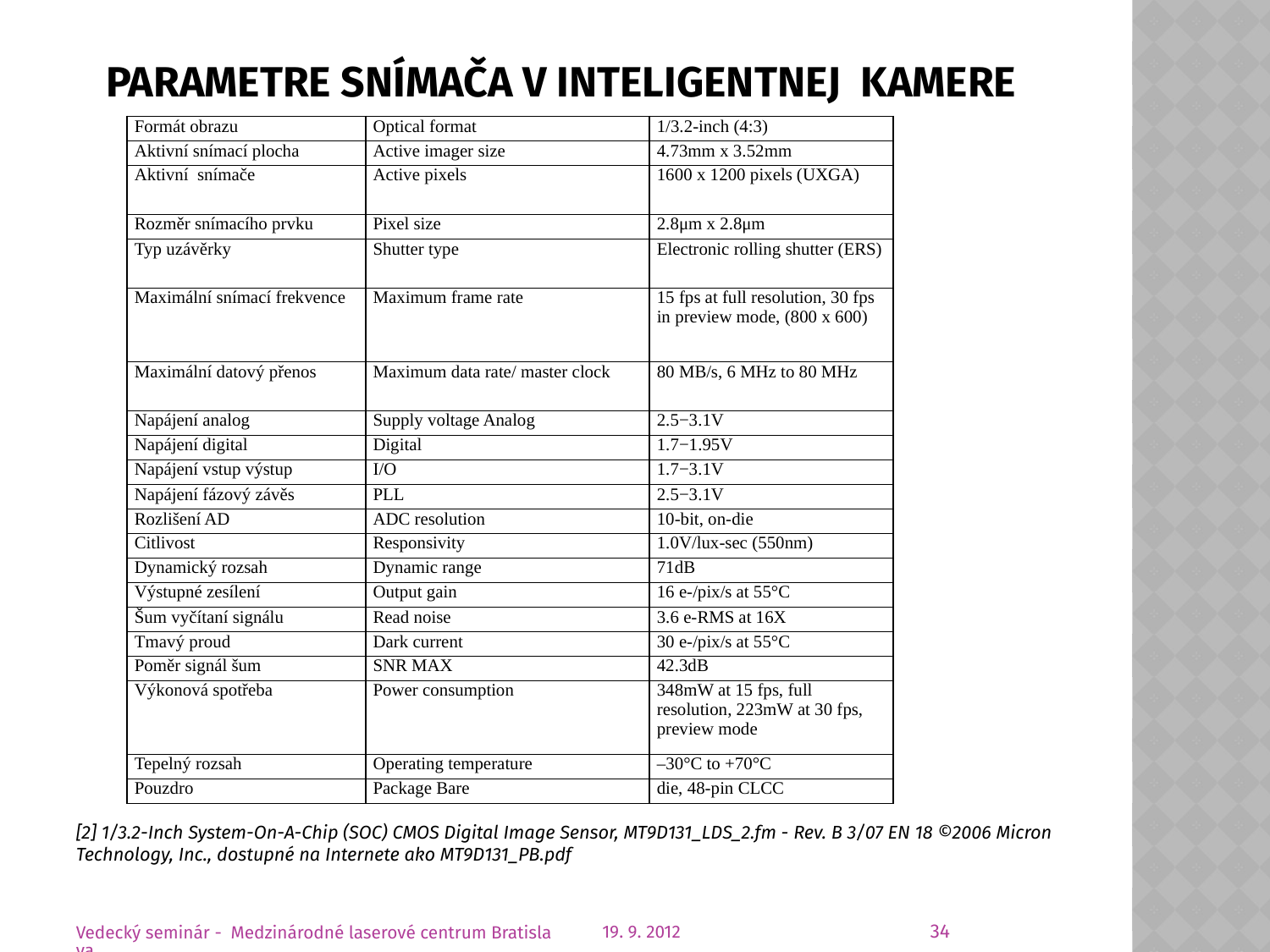

# Parametre snímača v inteligentnej  kamere
| Formát obrazu | Optical format | 1/3.2-inch (4:3) |
| --- | --- | --- |
| Aktivní snímací plocha | Active imager size | 4.73mm x 3.52mm |
| Aktivní snímače | Active pixels | 1600 x 1200 pixels (UXGA) |
| Rozměr snímacího prvku | Pixel size | 2.8μm x 2.8μm |
| Typ uzávěrky | Shutter type | Electronic rolling shutter (ERS) |
| Maximální snímací frekvence | Maximum frame rate | 15 fps at full resolution, 30 fps in preview mode, (800 x 600) |
| Maximální datový přenos | Maximum data rate/ master clock | 80 MB/s, 6 MHz to 80 MHz |
| Napájení analog | Supply voltage Analog | 2.5−3.1V |
| Napájení digital | Digital | 1.7−1.95V |
| Napájení vstup výstup | I/O | 1.7−3.1V |
| Napájení fázový závěs | PLL | 2.5−3.1V |
| Rozlišení AD | ADC resolution | 10-bit, on-die |
| Citlivost | Responsivity | 1.0V/lux-sec (550nm) |
| Dynamický rozsah | Dynamic range | 71dB |
| Výstupné zesílení | Output gain | 16 e-/pix/s at 55°C |
| Šum vyčítaní signálu | Read noise | 3.6 e-RMS at 16X |
| Tmavý proud | Dark current | 30 e-/pix/s at 55°C |
| Poměr signál šum | SNR MAX | 42.3dB |
| Výkonová spotřeba | Power consumption | 348mW at 15 fps, full resolution, 223mW at 30 fps, preview mode |
| Tepelný rozsah | Operating temperature | –30°C to +70°C |
| Pouzdro | Package Bare | die, 48-pin CLCC |
[2] 1/3.2-Inch System-On-A-Chip (SOC) CMOS Digital Image Sensor, MT9D131_LDS_2.fm - Rev. B 3/07 EN 18 ©2006 Micron Technology, Inc., dostupné na Internete ako MT9D131_PB.pdf
34
Vedecký seminár -  Medzinárodné laserové centrum Bratislava
19. 9. 2012